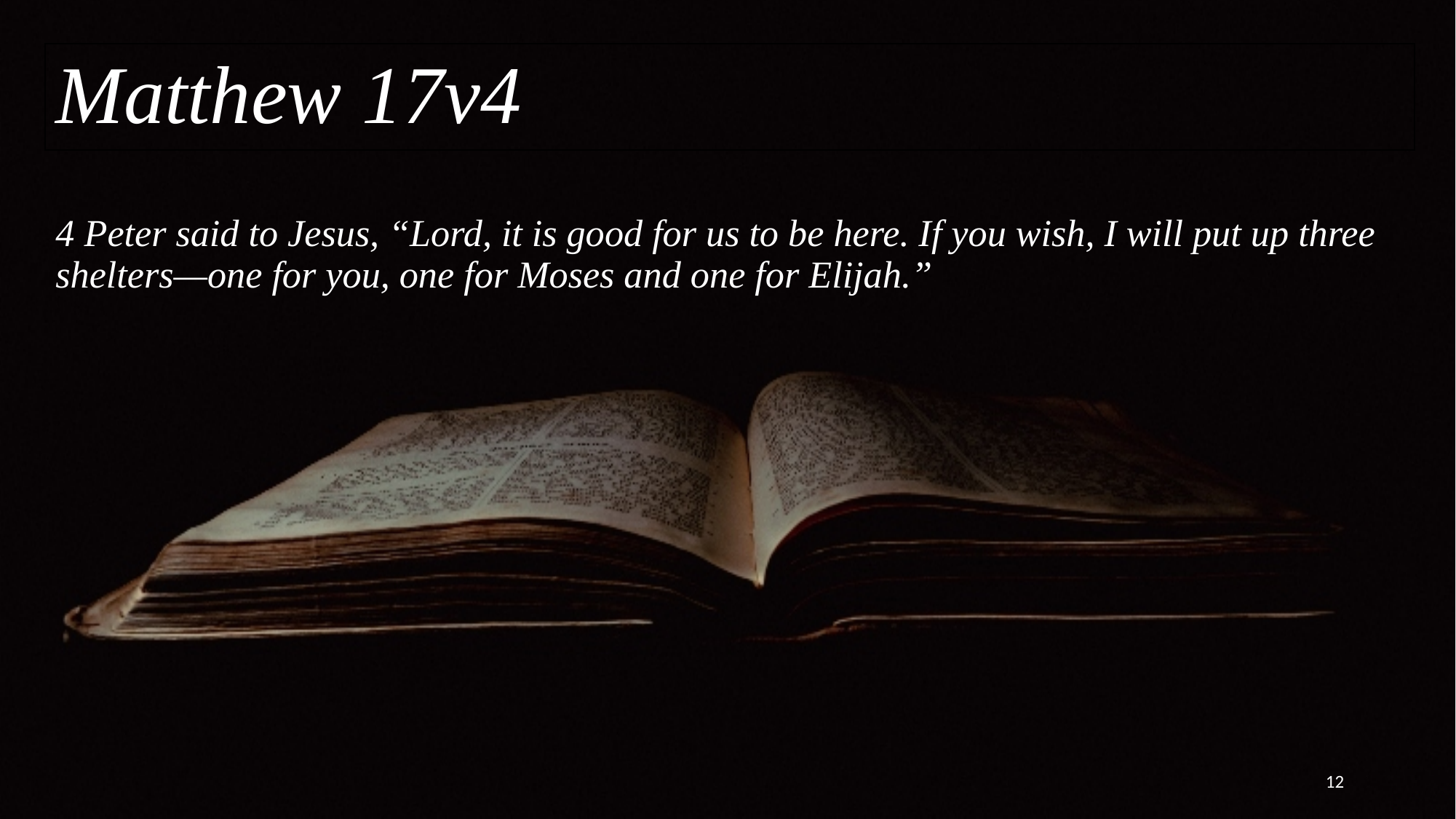

Matthew 17v4
# 4 Peter said to Jesus, “Lord, it is good for us to be here. If you wish, I will put up three shelters—one for you, one for Moses and one for Elijah.”
12